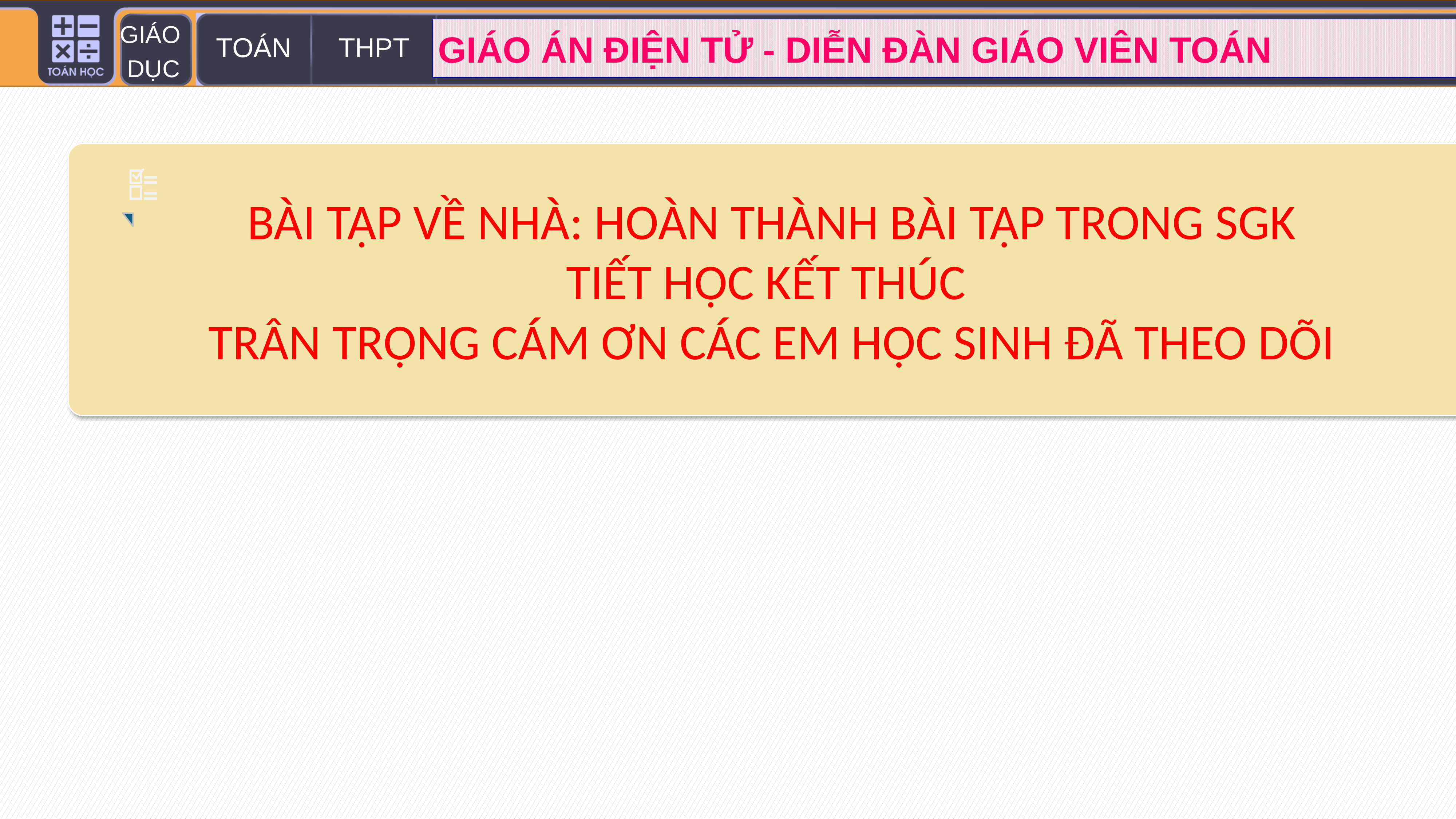

BÀI TẬP VỀ NHÀ: HOÀN THÀNH BÀI TẬP TRONG SGK
TIẾT HỌC KẾT THÚC
TRÂN TRỌNG CÁM ƠN CÁC EM HỌC SINH ĐÃ THEO DÕI